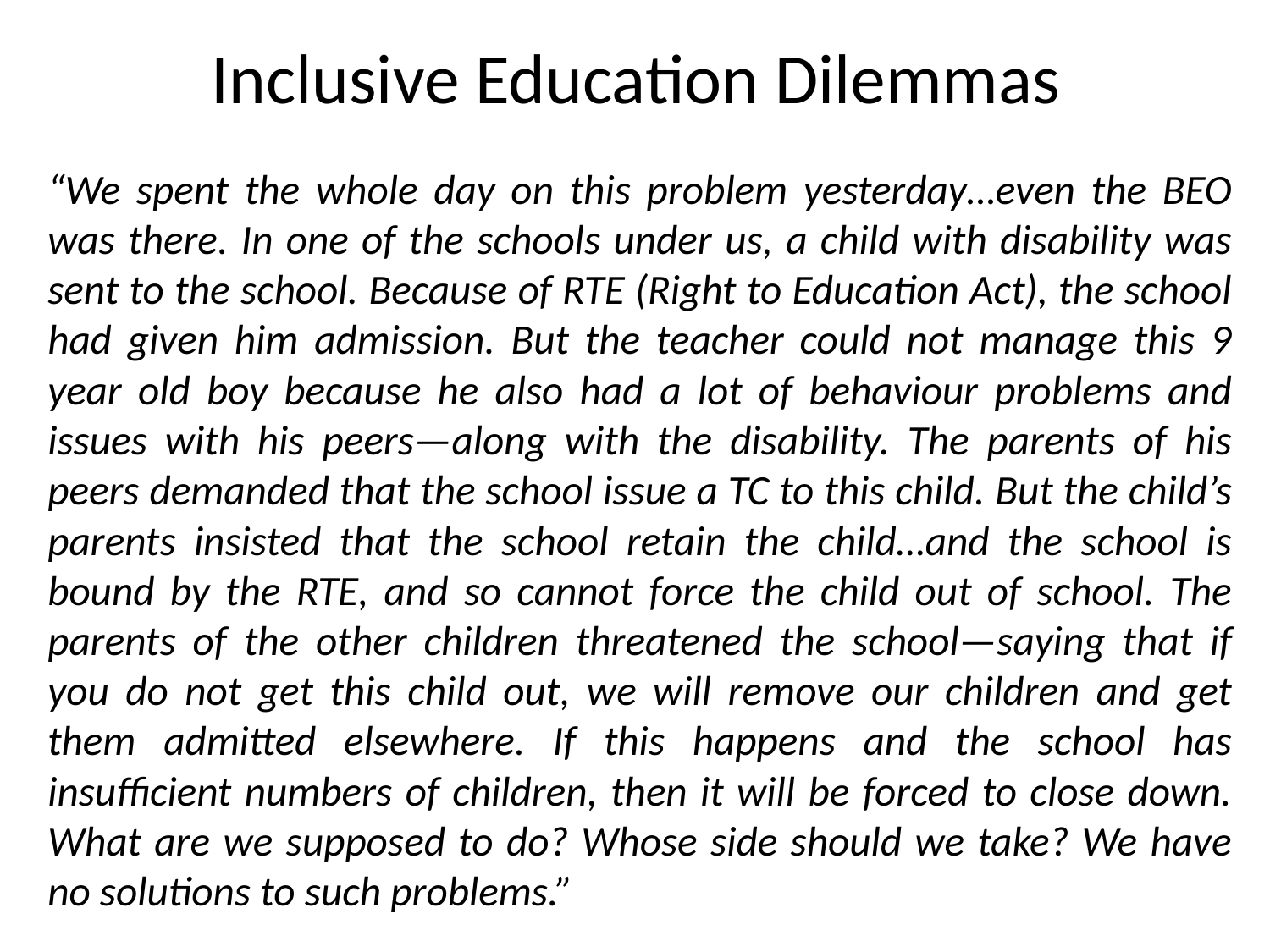

# Inclusive Education Dilemmas
“We spent the whole day on this problem yesterday…even the BEO was there. In one of the schools under us, a child with disability was sent to the school. Because of RTE (Right to Education Act), the school had given him admission. But the teacher could not manage this 9 year old boy because he also had a lot of behaviour problems and issues with his peers—along with the disability. The parents of his peers demanded that the school issue a TC to this child. But the child’s parents insisted that the school retain the child…and the school is bound by the RTE, and so cannot force the child out of school. The parents of the other children threatened the school—saying that if you do not get this child out, we will remove our children and get them admitted elsewhere. If this happens and the school has insufficient numbers of children, then it will be forced to close down. What are we supposed to do? Whose side should we take? We have no solutions to such problems.”